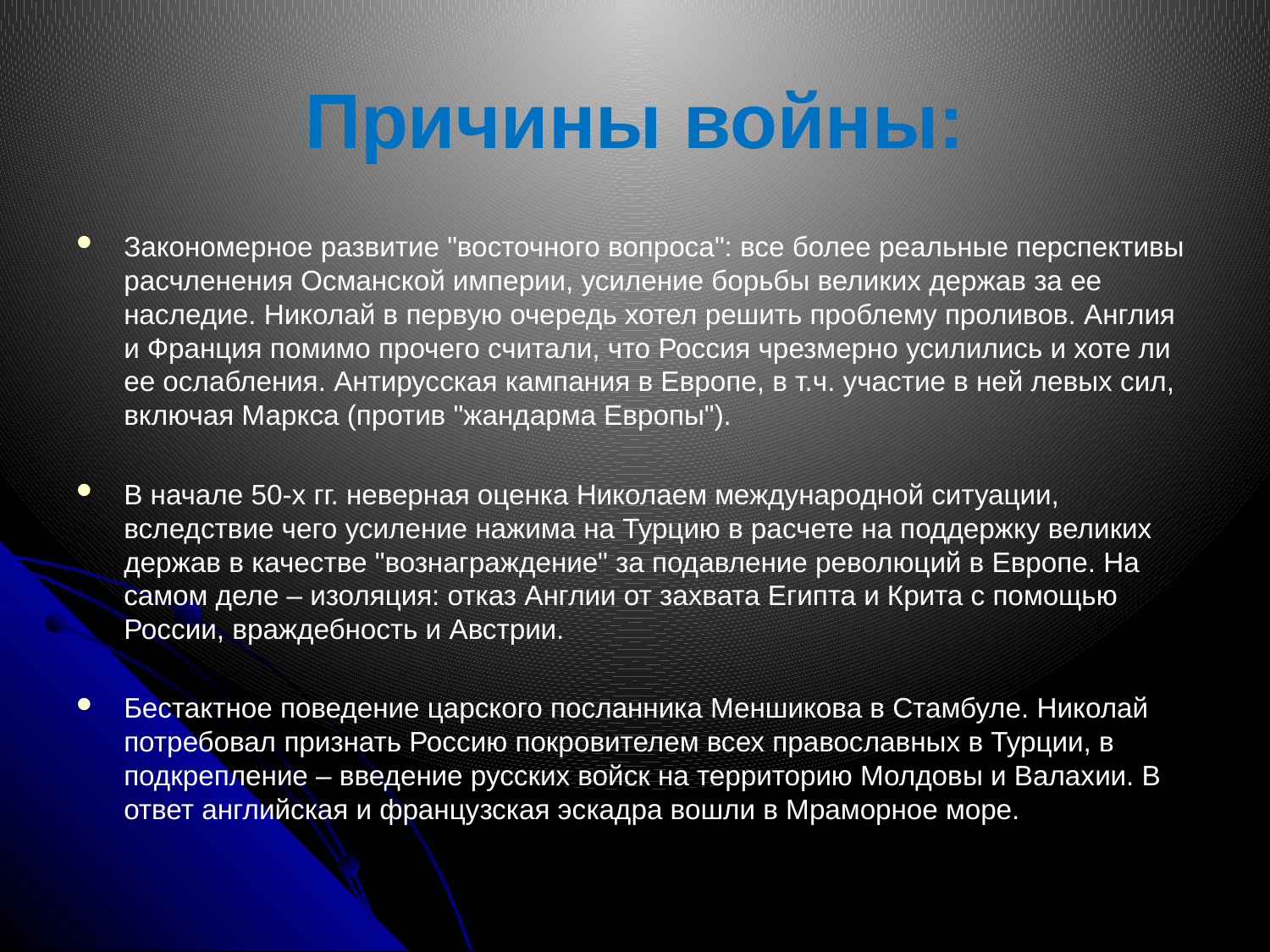

# Причины войны:
Закономерное развитие "восточного вопроса": все более реальные перспективы расчленения Османской империи, усиление борьбы великих держав за ее наследие. Николай в первую очередь хотел решить проблему проливов. Англия и Франция помимо прочего считали, что Россия чрезмерно усилились и хоте ли ее ослабления. Антирусская кампания в Европе, в т.ч. участие в ней левых сил, включая Маркса (против "жандарма Европы").

В начале 50-х гг. неверная оценка Николаем международной ситуации, вследствие чего усиление нажима на Турцию в расчете на поддержку великих держав в качестве "вознаграждение" за подавление революций в Европе. На самом деле – изоляция: отказ Англии от захвата Египта и Крита с помощью России, враждебность и Австрии.

Бестактное поведение царского посланника Меншикова в Стамбуле. Николай потребовал признать Россию покровителем всех православных в Турции, в подкрепление – введение русских войск на территорию Молдовы и Валахии. В ответ английская и французская эскадра вошли в Мраморное море.